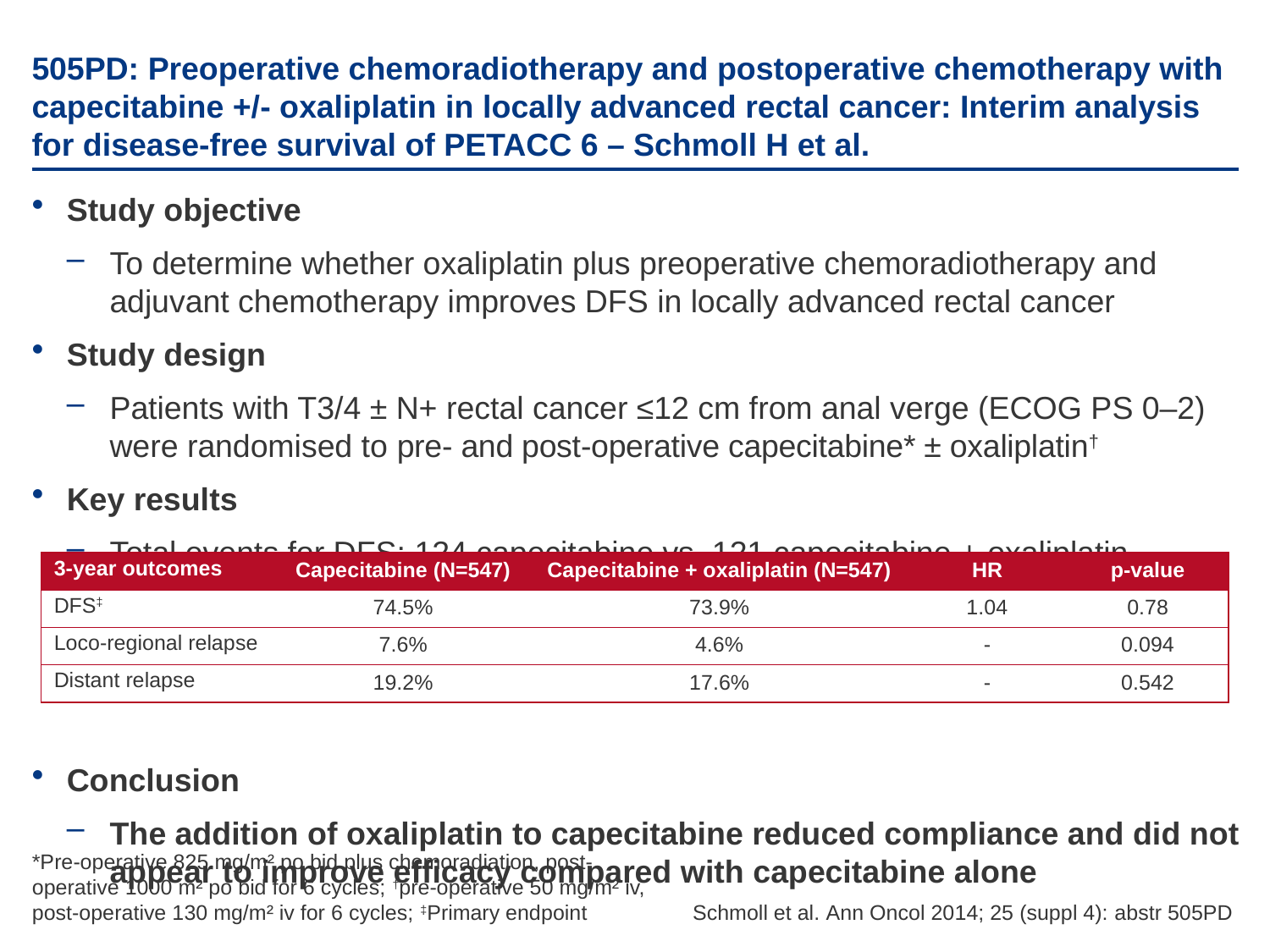

# 505PD: Preoperative chemoradiotherapy and postoperative chemotherapy with capecitabine +/- oxaliplatin in locally advanced rectal cancer: Interim analysis for disease-free survival of PETACC 6 – Schmoll H et al.
Study objective
To determine whether oxaliplatin plus preoperative chemoradiotherapy and adjuvant chemotherapy improves DFS in locally advanced rectal cancer
Study design
Patients with T3/4 ± N+ rectal cancer ≤12 cm from anal verge (ECOG PS 0–2) were randomised to pre- and post-operative capecitabine* ± oxaliplatin†
Key results
Total events for DFS: 124 capecitabine vs. 121 capecitabine + oxaliplatin

Conclusion
The addition of oxaliplatin to capecitabine reduced compliance and did not appear to improve efficacy compared with capecitabine alone
| 3-year outcomes | Capecitabine (N=547) | Capecitabine + oxaliplatin (N=547) | HR | p-value |
| --- | --- | --- | --- | --- |
| DFS‡ | 74.5% | 73.9% | 1.04 | 0.78 |
| Loco-regional relapse | 7.6% | 4.6% | - | 0.094 |
| Distant relapse | 19.2% | 17.6% | - | 0.542 |
*Pre-operative 825 mg/m² po bid plus chemoradiation, post-operative 1000 m² po bid for 6 cycles; †pre-operative 50 mg/m² iv, post-operative 130 mg/m² iv for 6 cycles; ‡Primary endpoint
Schmoll et al. Ann Oncol 2014; 25 (suppl 4): abstr 505PD